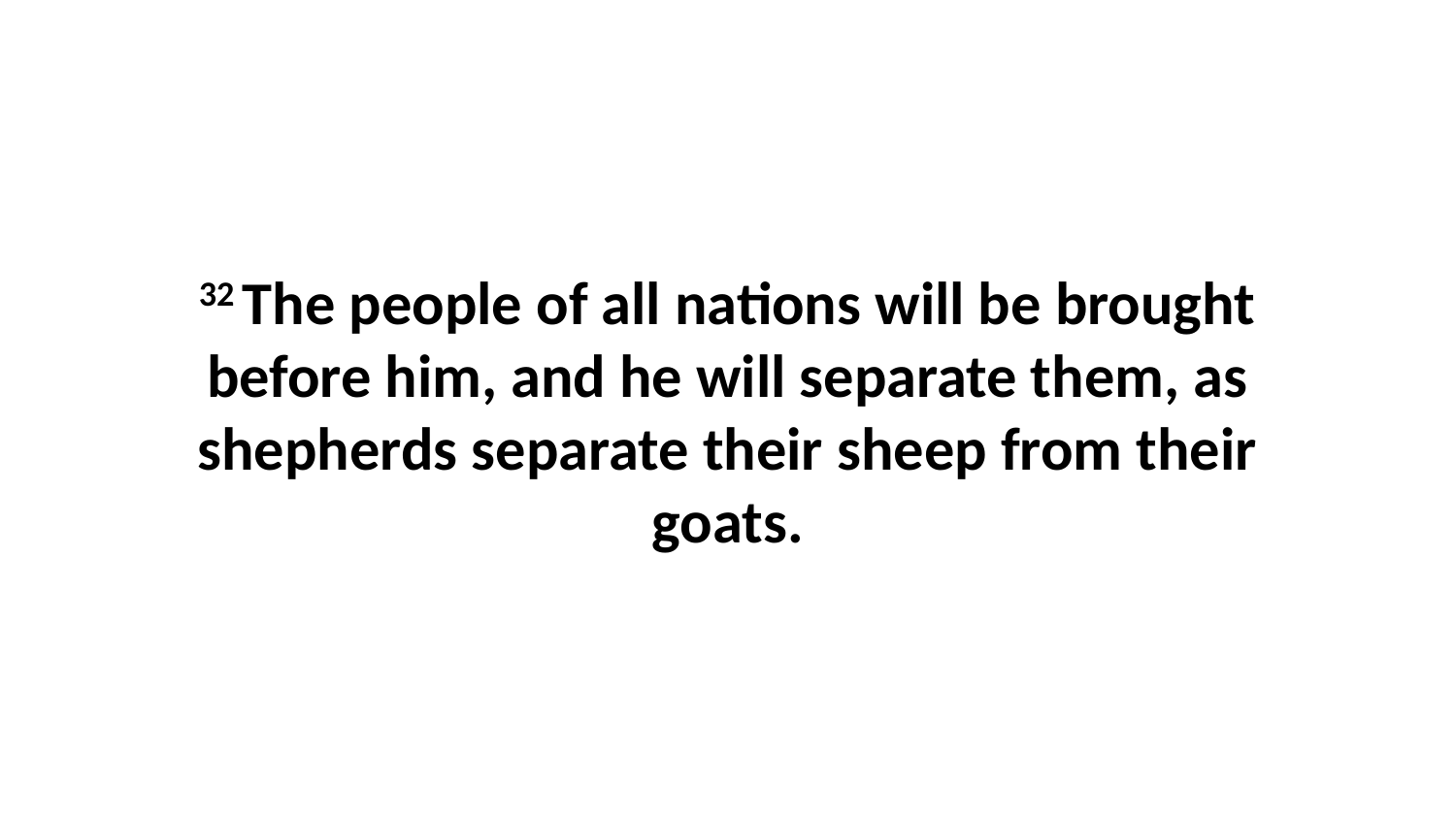

32 The people of all nations will be brought before him, and he will separate them, as shepherds separate their sheep from their goats.